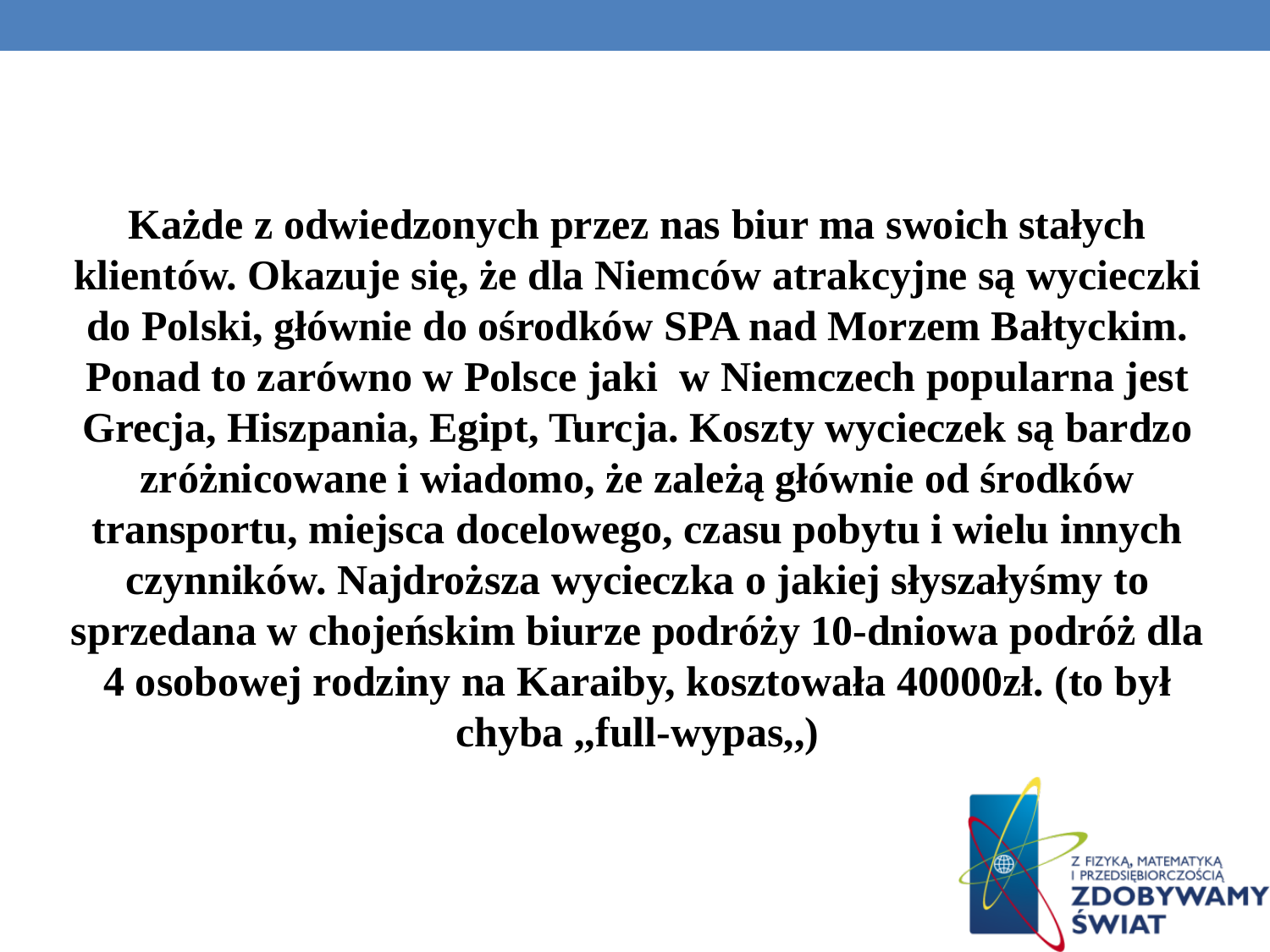

Każde z odwiedzonych przez nas biur ma swoich stałych klientów. Okazuje się, że dla Niemców atrakcyjne są wycieczki do Polski, głównie do ośrodków SPA nad Morzem Bałtyckim. Ponad to zarówno w Polsce jaki  w Niemczech popularna jest Grecja, Hiszpania, Egipt, Turcja. Koszty wycieczek są bardzo zróżnicowane i wiadomo, że zależą głównie od środków transportu, miejsca docelowego, czasu pobytu i wielu innych czynników. Najdroższa wycieczka o jakiej słyszałyśmy to sprzedana w chojeńskim biurze podróży 10-dniowa podróż dla 4 osobowej rodziny na Karaiby, kosztowała 40000zł. (to był chyba ,,full-wypas,,)